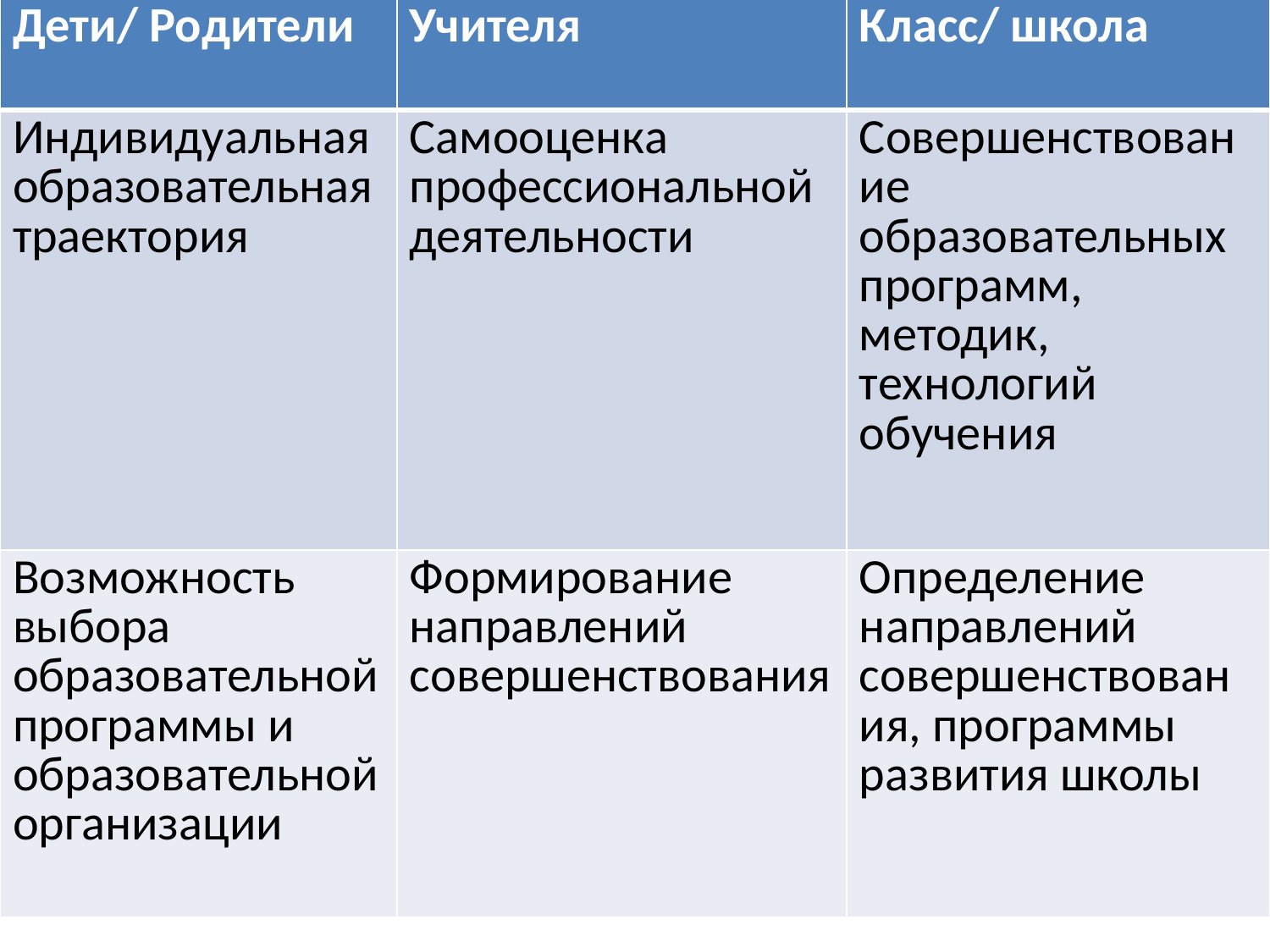

| Дети/ Родители | Учителя | Класс/ школа |
| --- | --- | --- |
| Индивидуальная образовательная траектория | Самооценка профессиональной деятельности | Совершенствование образовательных программ, методик, технологий обучения |
| Возможность выбора образовательной программы и образовательной организации | Формирование направлений совершенствования | Определение направлений совершенствования, программы развития школы |